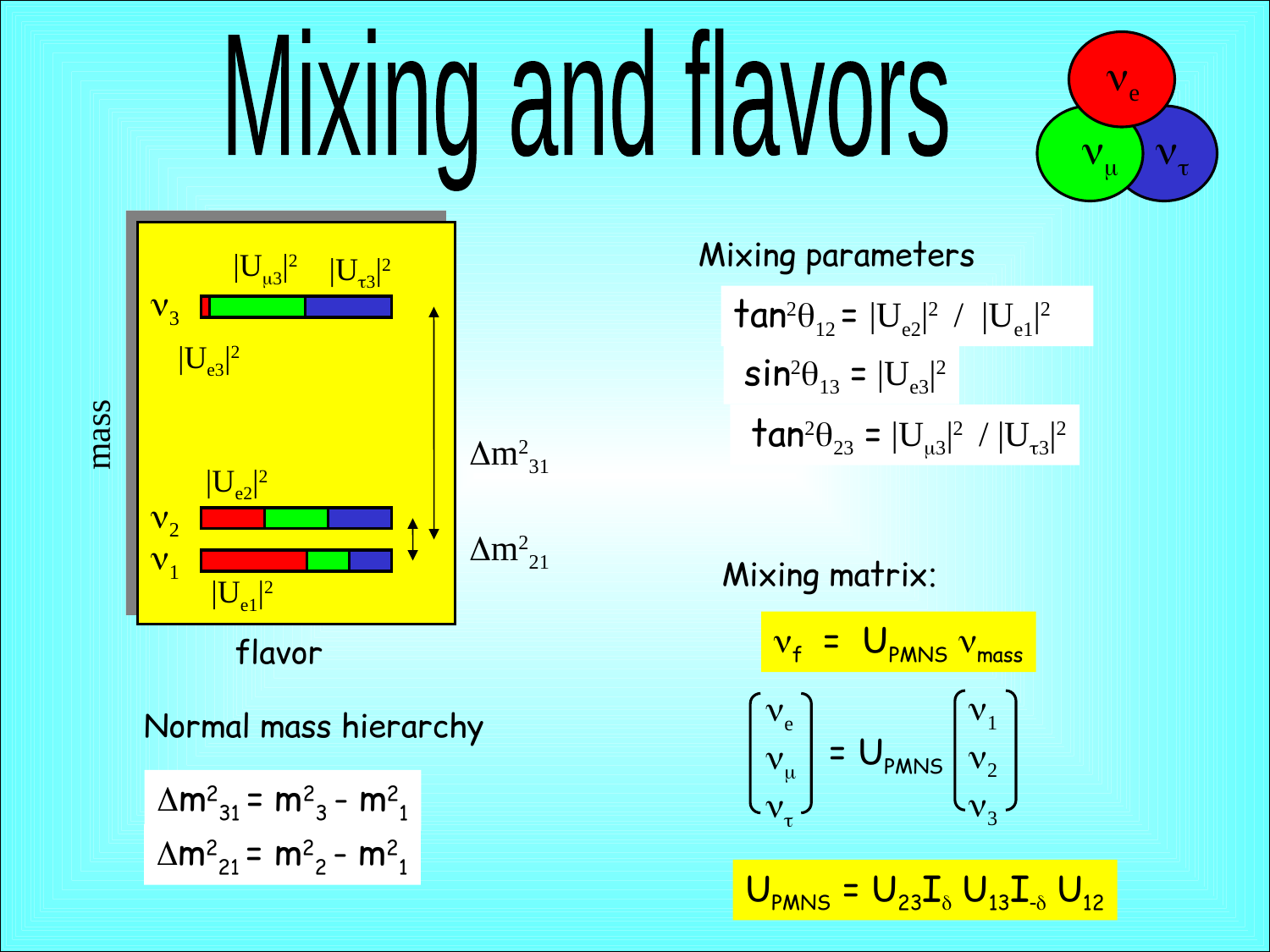

Mixing and flavors

νe

νμ
ντ

Mixing parameters
|Uμ3|2
|Uτ3|2
ν3
tan2θ12 =  |Ue2|2   /  |Ue1|2

|Ue3|2
 sin2θ13  = |Ue3|2
 tan2θ23  = |Uμ3|2   / |Uτ3|2
mass
Δm231
|Ue2|2
ν2

Δm221
ν1
Mixing matrix:

|Ue1|2
νf  =  UPMNS νmass
flavor
ν1
ν2
ν3
νe
νμ
ντ

Normal mass hierarchy
= UPMNS
Δm231 = m23 - m21
Δm221 = m22 - m21
UPMNS  = U23Iδ U13I−δ U12